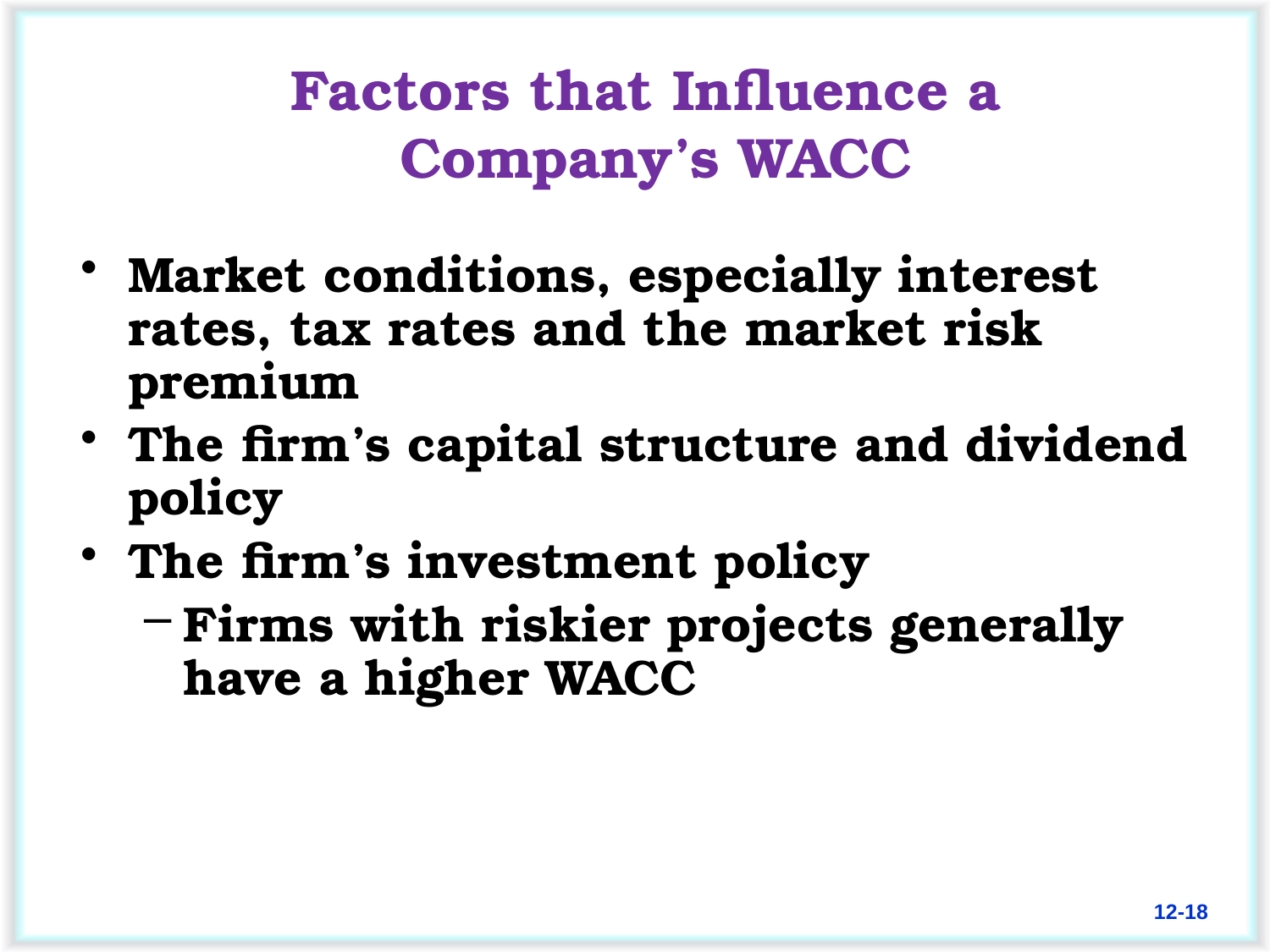

# Factors that Influence a Company’s WACC
Market conditions, especially interest rates, tax rates and the market risk premium
The firm’s capital structure and dividend policy
The firm’s investment policy
Firms with riskier projects generally have a higher WACC